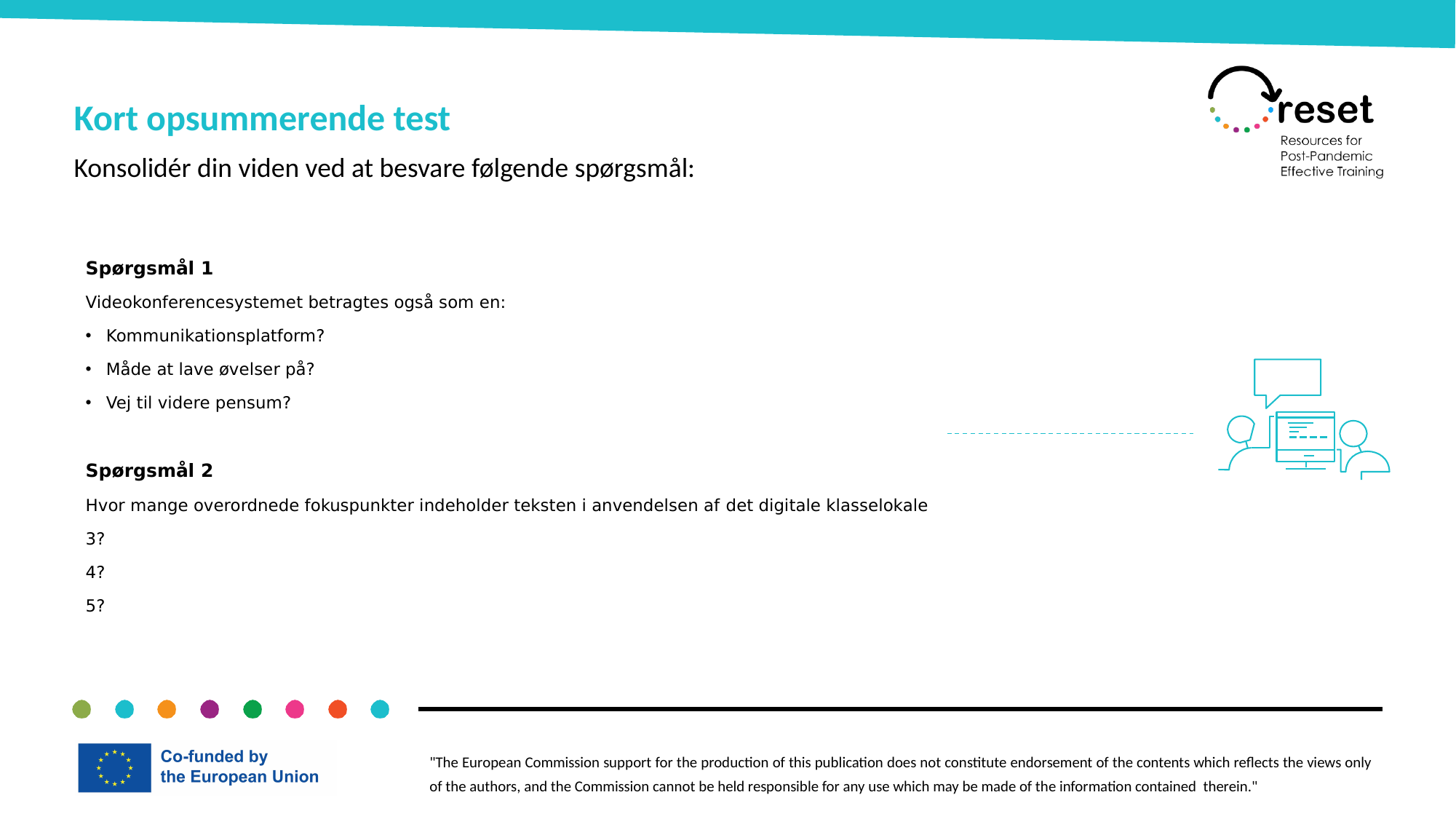

Kort opsummerende test
Konsolidér din viden ved at besvare følgende spørgsmål:
Spørgsmål 1
Videokonferencesystemet betragtes også som en:
Kommunikationsplatform?
Måde at lave øvelser på?
Vej til videre pensum?

Spørgsmål 2
Hvor mange overordnede fokuspunkter indeholder teksten i anvendelsen af ​​det digitale klasselokale
3?
4?
5?

Spørgsmål 3
At skabe en praksis for et trygt og sikkert digitalt klasselokale til inkluderende samarbejde involverer deltagelse af:
Erhvervsuddannelsesudbyder?
Erhvervsuddannelsesudbyder/ undervisere?
Erhvervsuddannelsesudbyder/ undervisere/ elever?

Spørgsmål 4
Det kan gavne det digitale klasselokale at oprette Break Out-grupper med hensyn til:
Læringsevner, samarbejde/ teamwork og sociale relationer?
Samarbejde/ team work, faglighed og sociale relationer?
Samarbejde/ team work, faglighed og social inklusion?